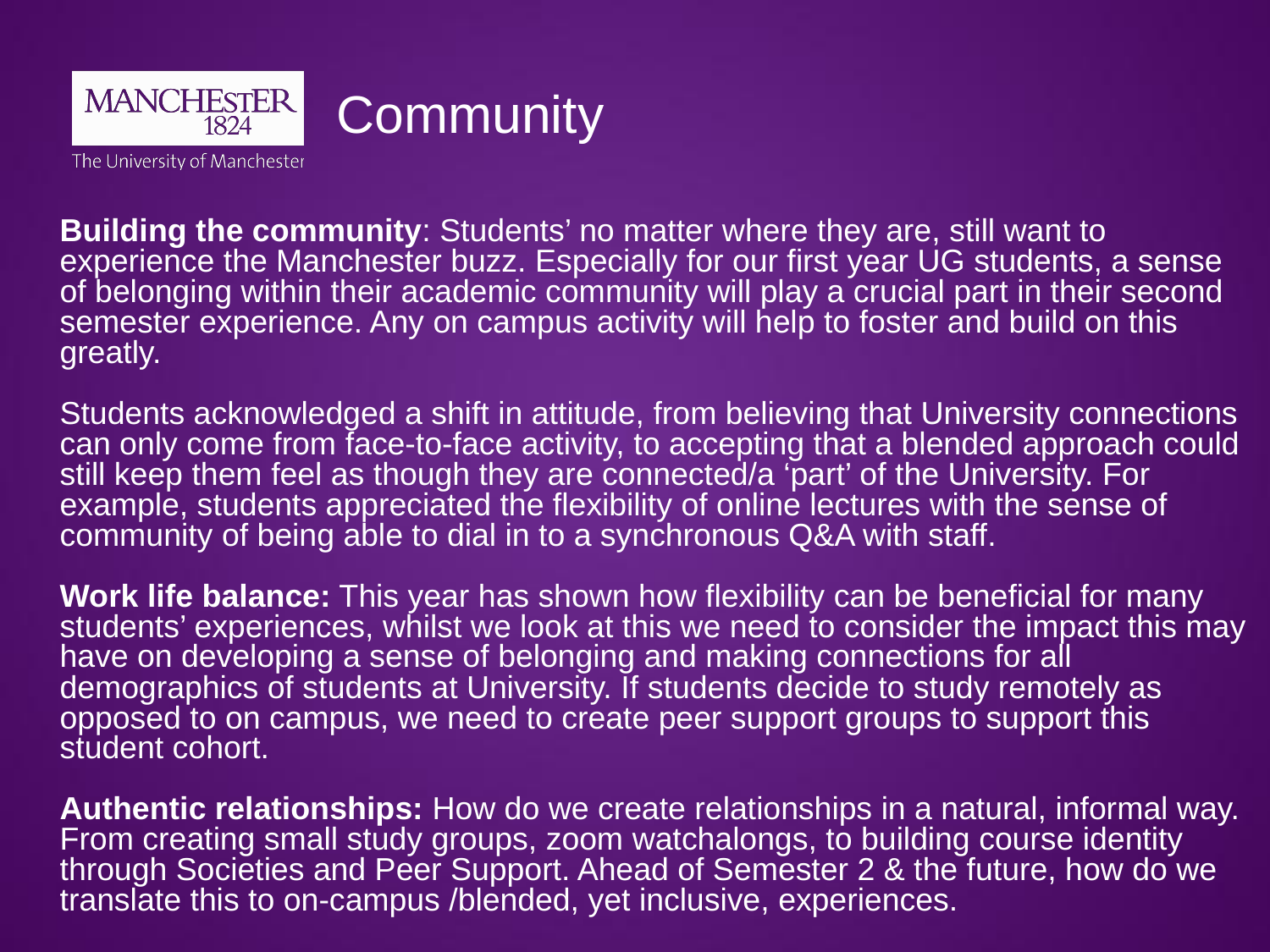

# Community

Building the community: Students’ no matter where they are, still want to experience the Manchester buzz. Especially for our first year UG students, a sense of belonging within their academic community will play a crucial part in their second semester experience. Any on campus activity will help to foster and build on this greatly.

Students acknowledged a shift in attitude, from believing that University connections can only come from face-to-face activity, to accepting that a blended approach could still keep them feel as though they are connected/a ‘part’ of the University. For example, students appreciated the flexibility of online lectures with the sense of community of being able to dial in to a synchronous Q&A with staff.

Work life balance: This year has shown how flexibility can be beneficial for many students’ experiences, whilst we look at this we need to consider the impact this may have on developing a sense of belonging and making connections for all demographics of students at University. If students decide to study remotely as opposed to on campus, we need to create peer support groups to support this student cohort.

Authentic relationships: How do we create relationships in a natural, informal way. From creating small study groups, zoom watchalongs, to building course identity through Societies and Peer Support. Ahead of Semester 2 & the future, how do we translate this to on-campus /blended, yet inclusive, experiences.